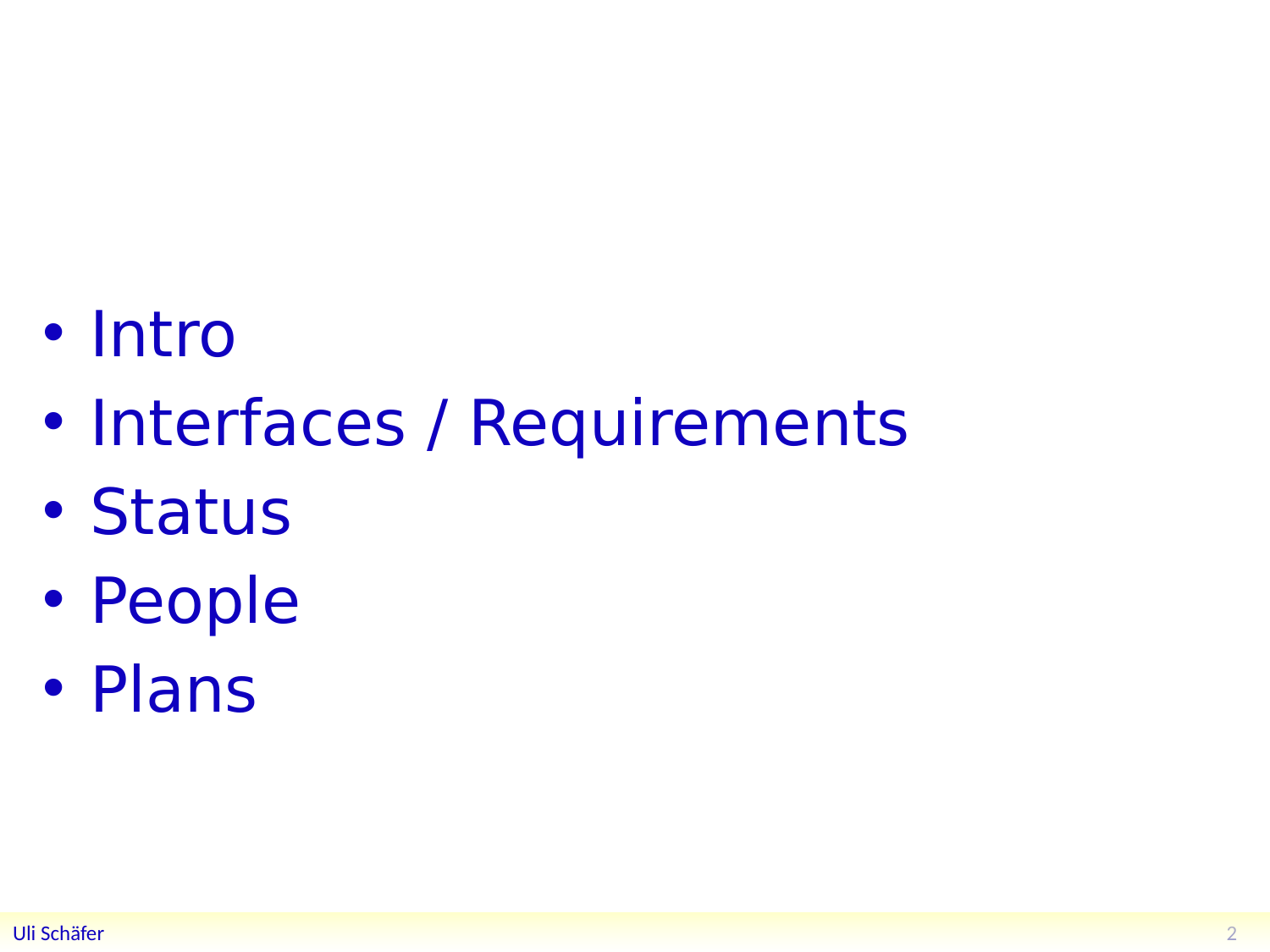

#

Intro
Interfaces / Requirements
Status
People
Plans

2
Uli Schäfer